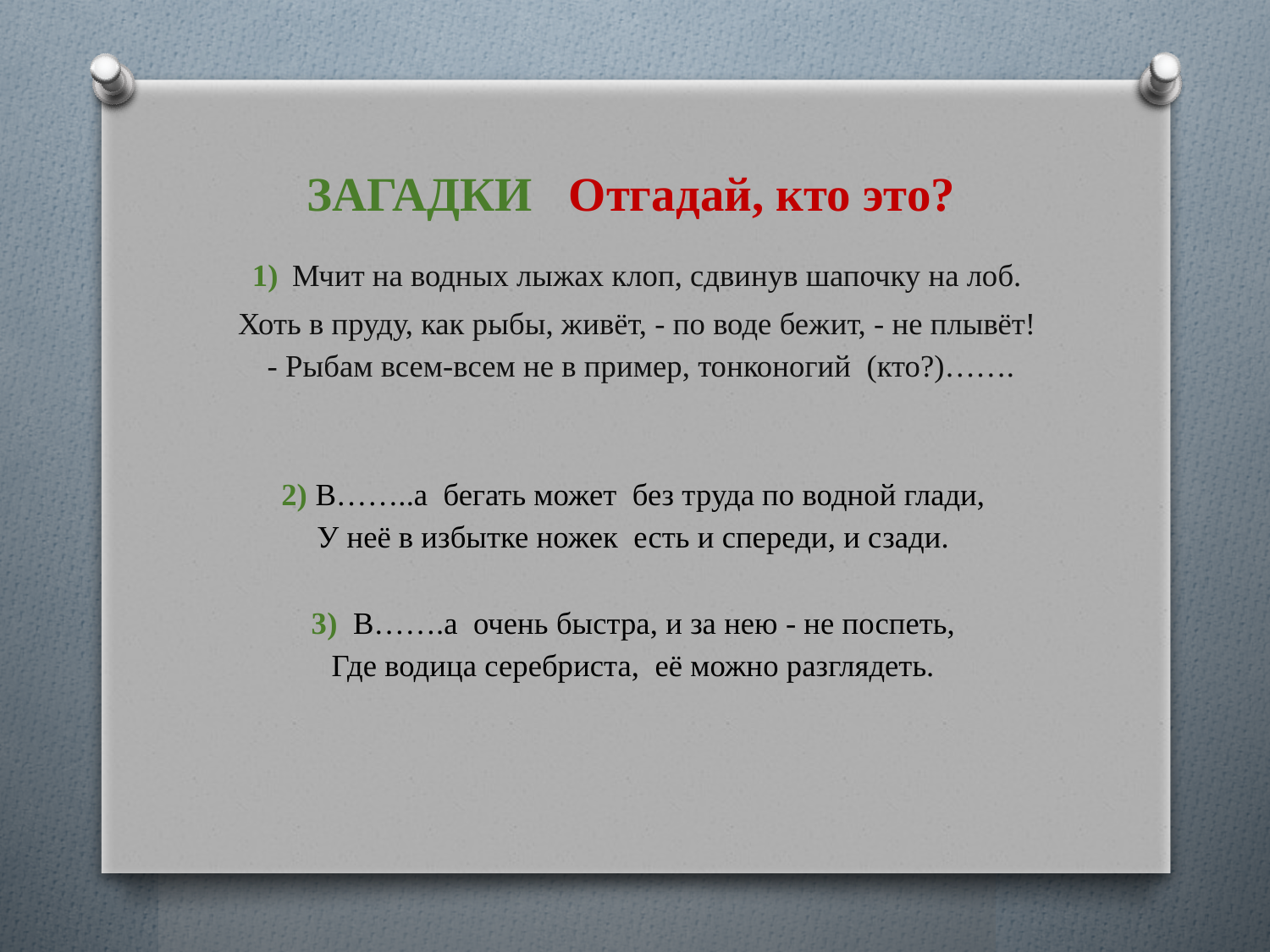

# ЗАГАДКИ   Отгадай, кто это? 1) Мчит на водных лыжах клоп, сдвинув шапочку на лоб. Хоть в пруду, как рыбы, живёт, - по воде бежит, - не плывёт! - Рыбам всем-всем не в пример, тонконогий  (кто?)……. 2) В……..а  бегать может  без труда по водной глади,  У неё в избытке ножек  есть и спереди, и сзади.  3)  В…….а  очень быстра, и за нею - не поспеть,  Где водица серебриста,  её можно разглядеть.